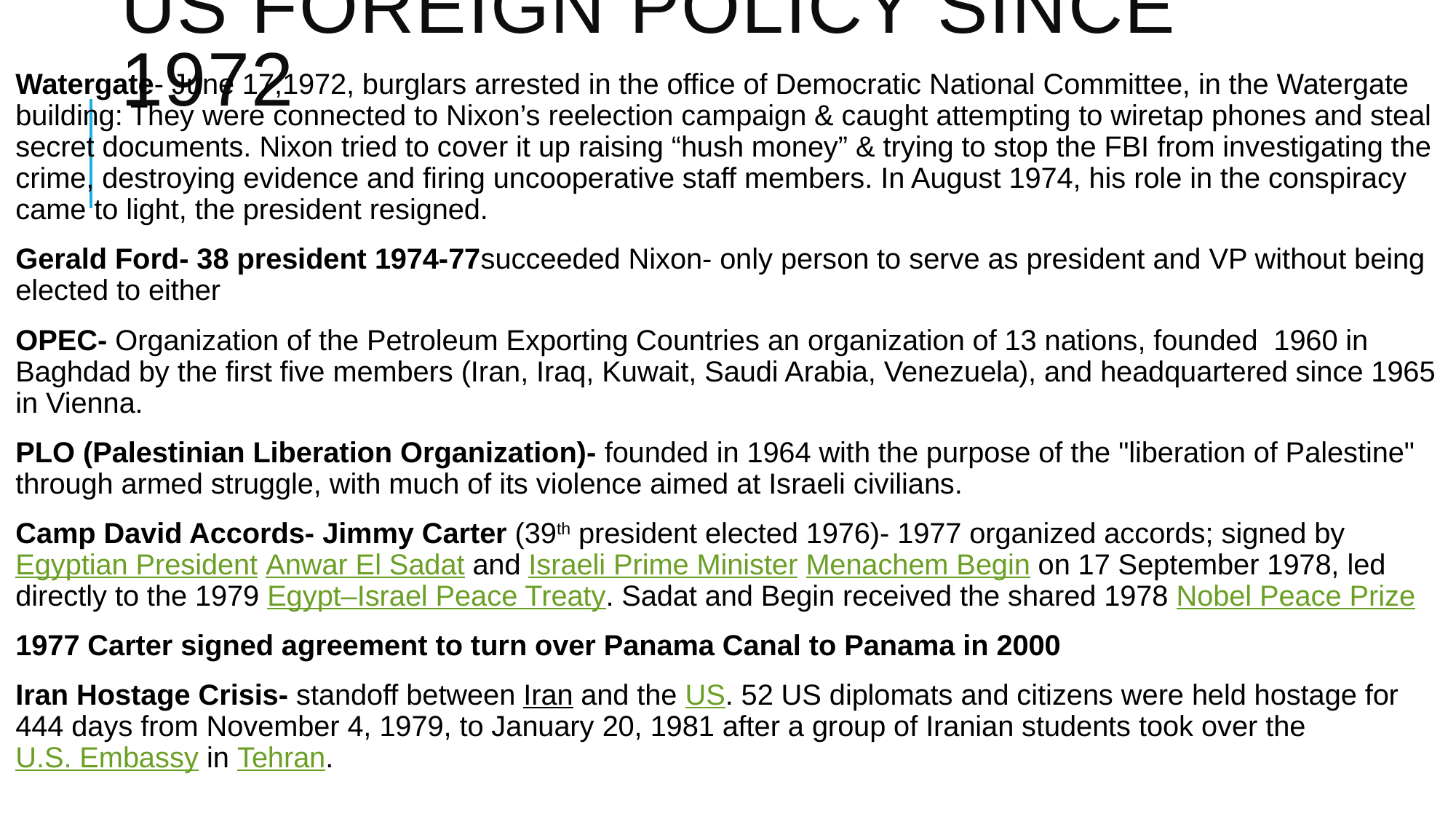

# US Foreign Policy Since 1972
Watergate- June 17,1972, burglars arrested in the office of Democratic National Committee, in the Watergate building: They were connected to Nixon’s reelection campaign & caught attempting to wiretap phones and steal secret documents. Nixon tried to cover it up raising “hush money” & trying to stop the FBI from investigating the crime, destroying evidence and firing uncooperative staff members. In August 1974, his role in the conspiracy came to light, the president resigned.
Gerald Ford- 38 president 1974-77succeeded Nixon- only person to serve as president and VP without being elected to either
OPEC- Organization of the Petroleum Exporting Countries an organization of 13 nations, founded  1960 in Baghdad by the first five members (Iran, Iraq, Kuwait, Saudi Arabia, Venezuela), and headquartered since 1965 in Vienna.
PLO (Palestinian Liberation Organization)- founded in 1964 with the purpose of the "liberation of Palestine" through armed struggle, with much of its violence aimed at Israeli civilians.
Camp David Accords- Jimmy Carter (39th president elected 1976)- 1977 organized accords; signed by Egyptian President Anwar El Sadat and Israeli Prime Minister Menachem Begin on 17 September 1978, led directly to the 1979 Egypt–Israel Peace Treaty. Sadat and Begin received the shared 1978 Nobel Peace Prize
1977 Carter signed agreement to turn over Panama Canal to Panama in 2000
Iran Hostage Crisis- standoff between Iran and the US. 52 US diplomats and citizens were held hostage for 444 days from November 4, 1979, to January 20, 1981 after a group of Iranian students took over the U.S. Embassy in Tehran.